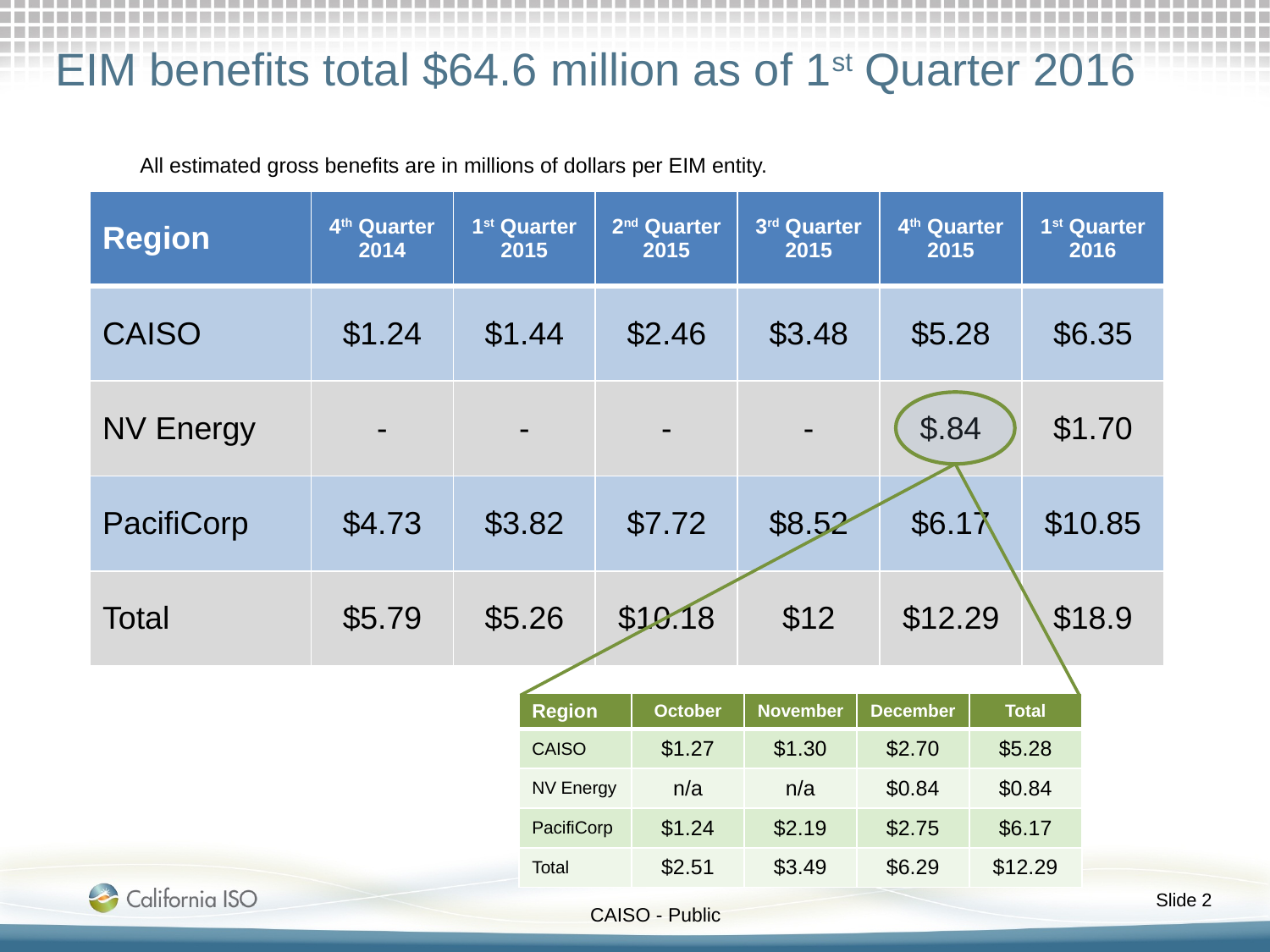

# EIM benefits total $64.6 million as of 1st Quarter 2016

All estimated gross benefits are in millions of dollars per EIM entity.
| Region | 4th Quarter 2014 | 1st Quarter 2015 | 2nd Quarter 2015 | 3rd Quarter 2015 | 4th Quarter 2015 | 1st Quarter 2016 |
| --- | --- | --- | --- | --- | --- | --- |
| CAISO | $1.24 | $1.44 | $2.46 | $3.48 | $5.28 | $6.35 |
| NV Energy | - | - | - | - | $.84 | $1.70 |
| PacifiCorp | $4.73 | $3.82 | $7.72 | $8.52 | $6.17 | $10.85 |
| Total | $5.79 | $5.26 | $10.18 | $12 | $12.29 | $18.9 |

| Region | October | November | December | Total |
| --- | --- | --- | --- | --- |
| CAISO | $1.27 | $1.30 | $2.70 | $5.28 |
| NV Energy | n/a | n/a | $0.84 | $0.84 |
| PacifiCorp | $1.24 | $2.19 | $2.75 | $6.17 |
| Total | $2.51 | $3.49 | $6.29 | $12.29 |